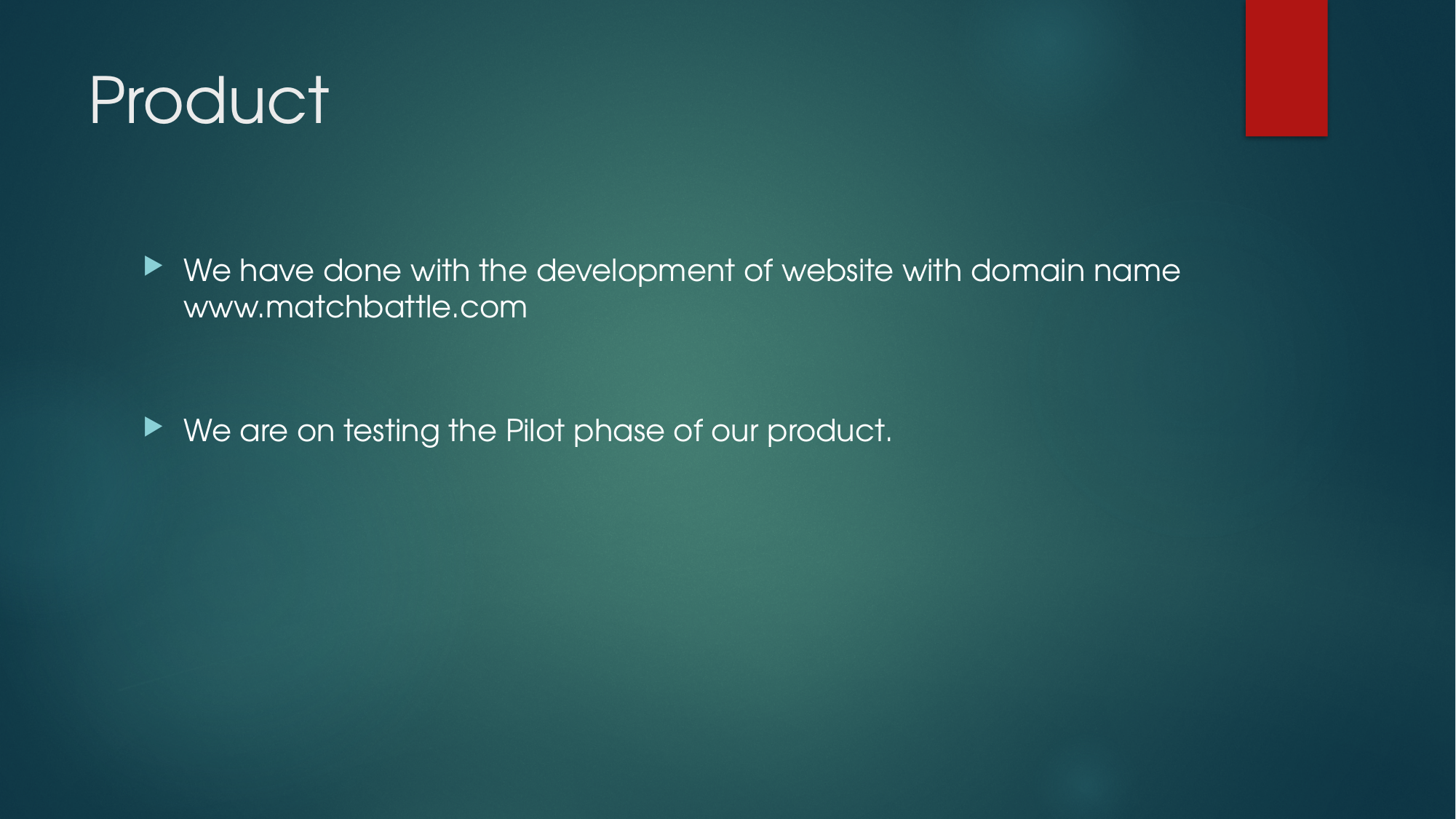

# Product
We have done with the development of website with domain name www.matchbattle.com
We are on testing the Pilot phase of our product.